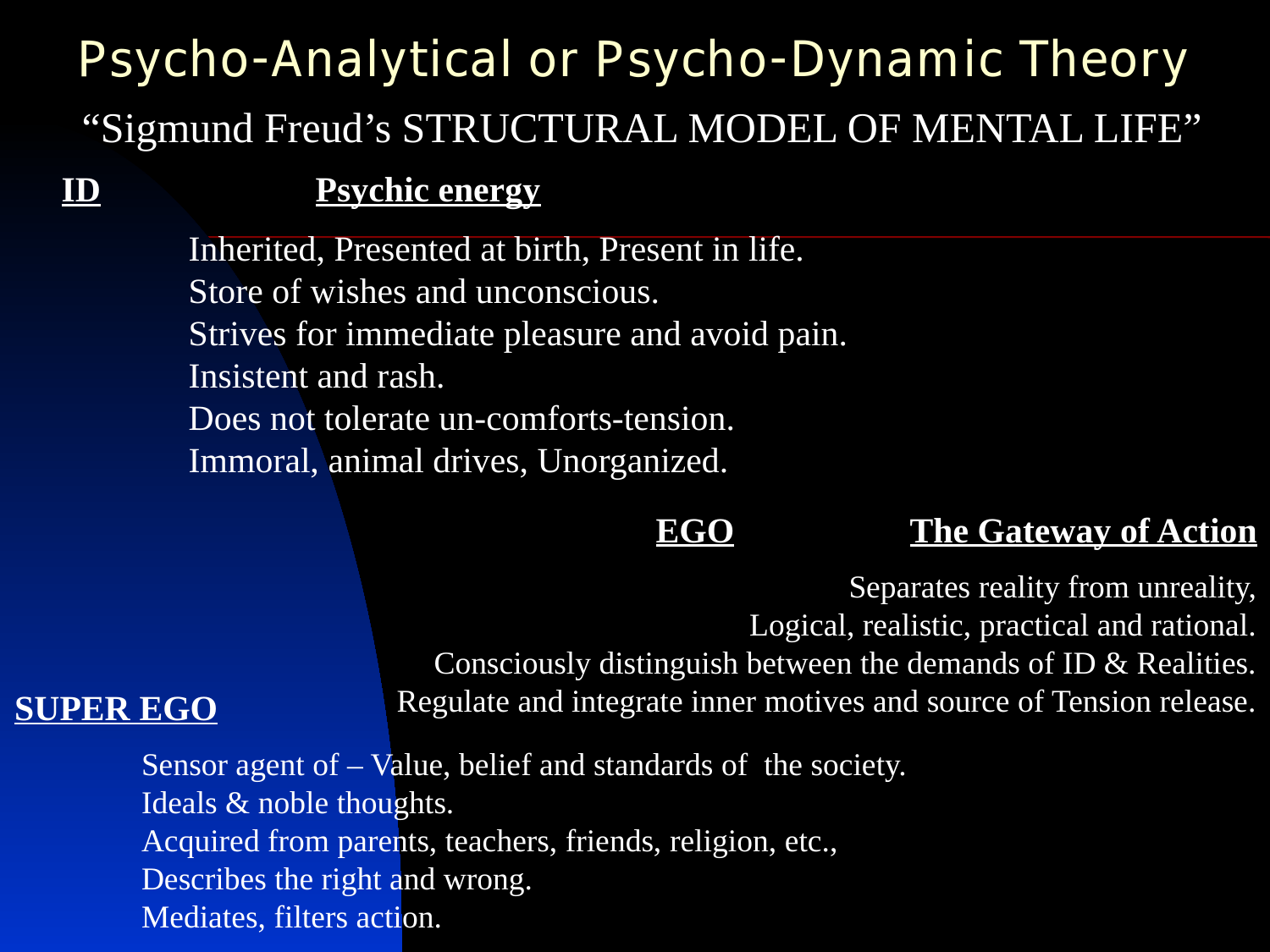

Psycho-Analytical or Psycho-Dynamic Theory
“Sigmund Freud’s STRUCTURAL MODEL OF MENTAL LIFE”
ID		Psychic energy

	Inherited, Presented at birth, Present in life.
	Store of wishes and unconscious.
	Strives for immediate pleasure and avoid pain.
	Insistent and rash.
	Does not tolerate un-comforts-tension.
	Immoral, animal drives, Unorganized.
EGO		The Gateway of Action

	Separates reality from unreality,
Logical, realistic, practical and rational.
Consciously distinguish between the demands of ID & Realities.
Regulate and integrate inner motives and source of Tension release.
SUPER EGO

	Sensor agent of – Value, belief and standards of  the society.
	Ideals & noble thoughts.
	Acquired from parents, teachers, friends, religion, etc.,
	Describes the right and wrong.
	Mediates, filters action.